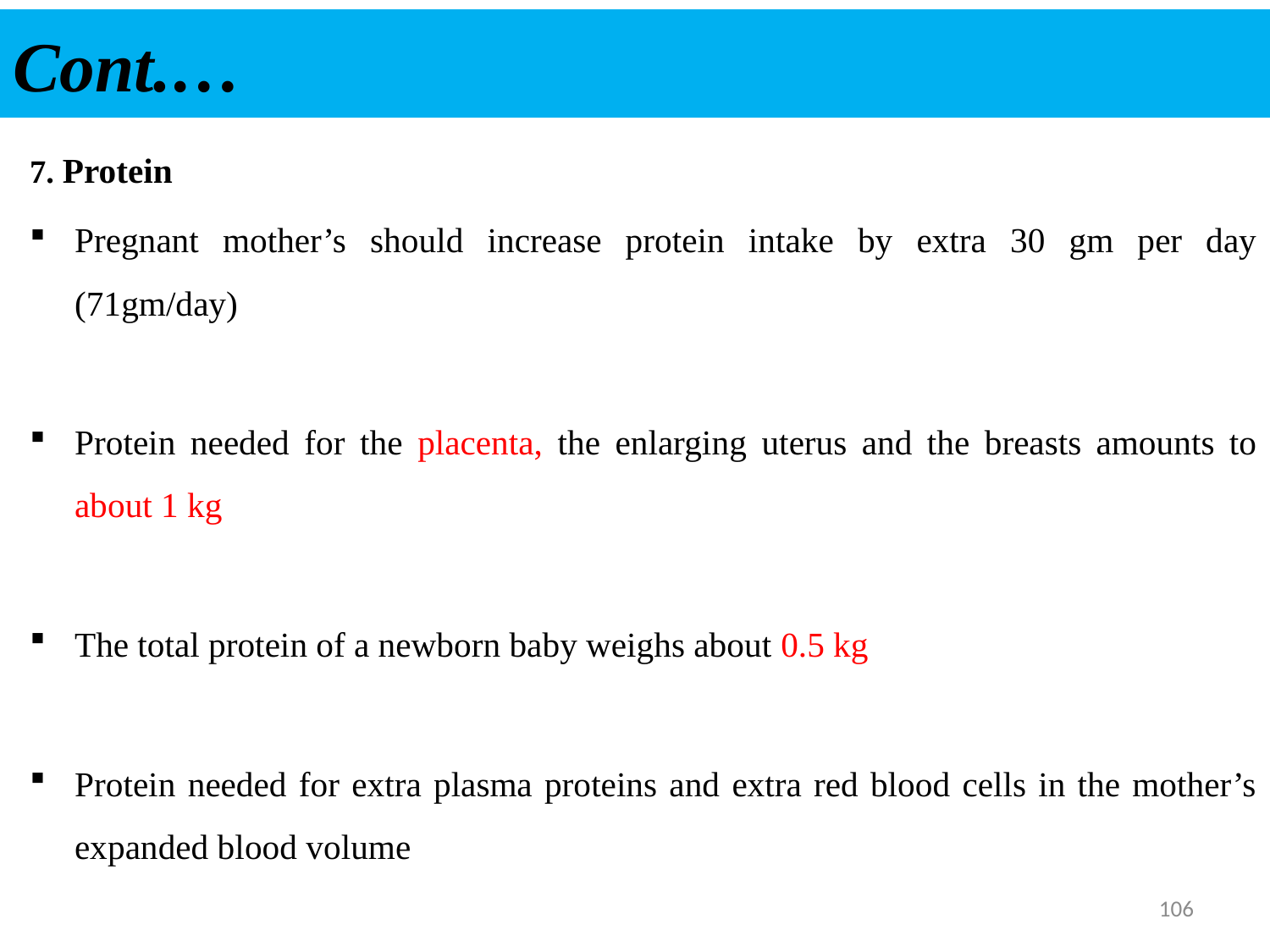

# Cont.…
7. Protein
Pregnant mother’s should increase protein intake by extra 30 gm per day (71gm/day)

Protein needed for the placenta, the enlarging uterus and the breasts amounts to about 1 kg

The total protein of a newborn baby weighs about 0.5 kg

Protein needed for extra plasma proteins and extra red blood cells in the mother’s expanded blood volume

106